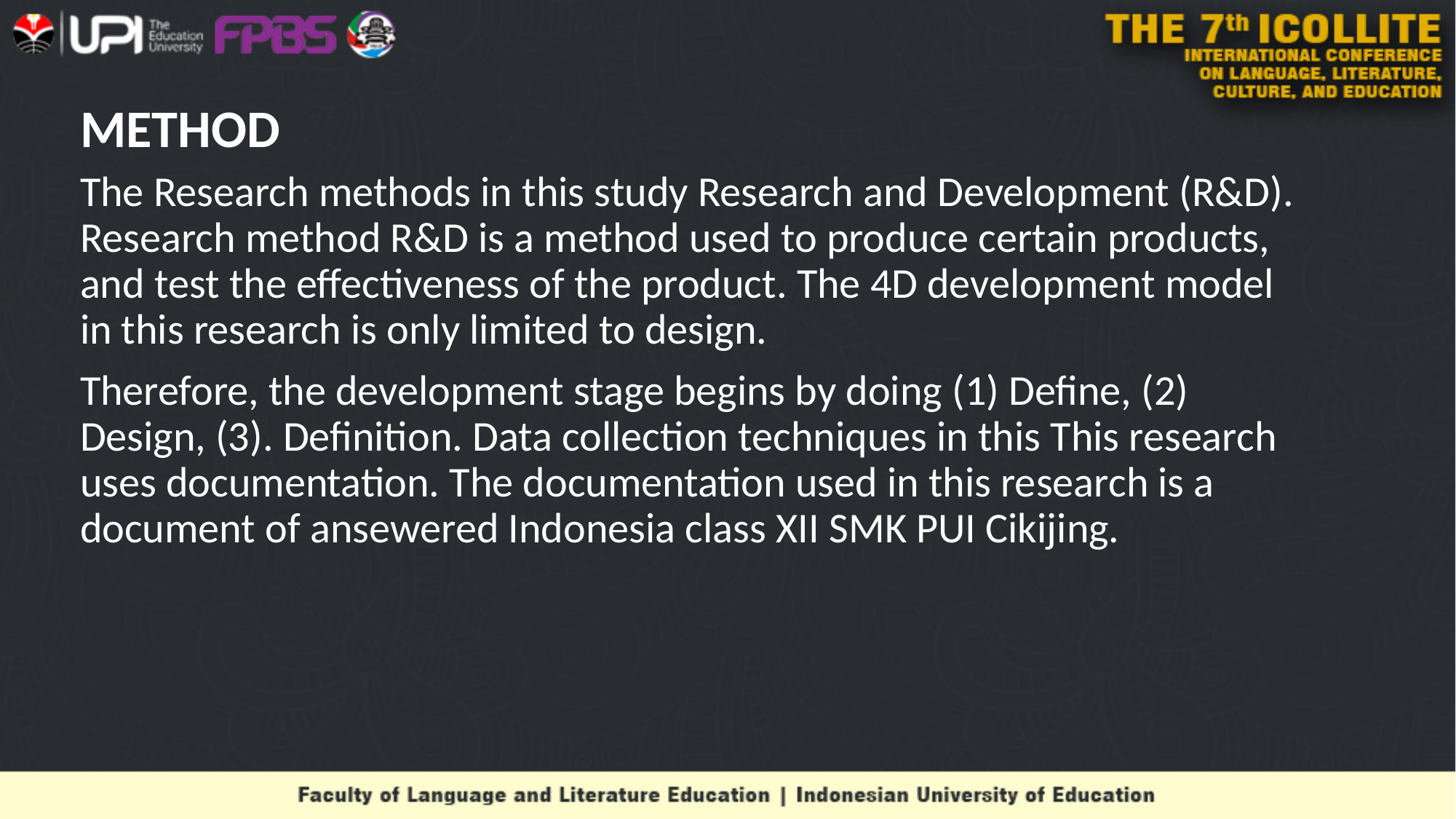

# METHOD
The Research methods in this study Research and Development (R&D). Research method R&D is a method used to produce certain products, and test the effectiveness of the product. The 4D development model in this research is only limited to design.
Therefore, the development stage begins by doing (1) Define, (2) Design, (3). Definition. Data collection techniques in this This research uses documentation. The documentation used in this research is a document of ansewered Indonesia class XII SMK PUI Cikijing.